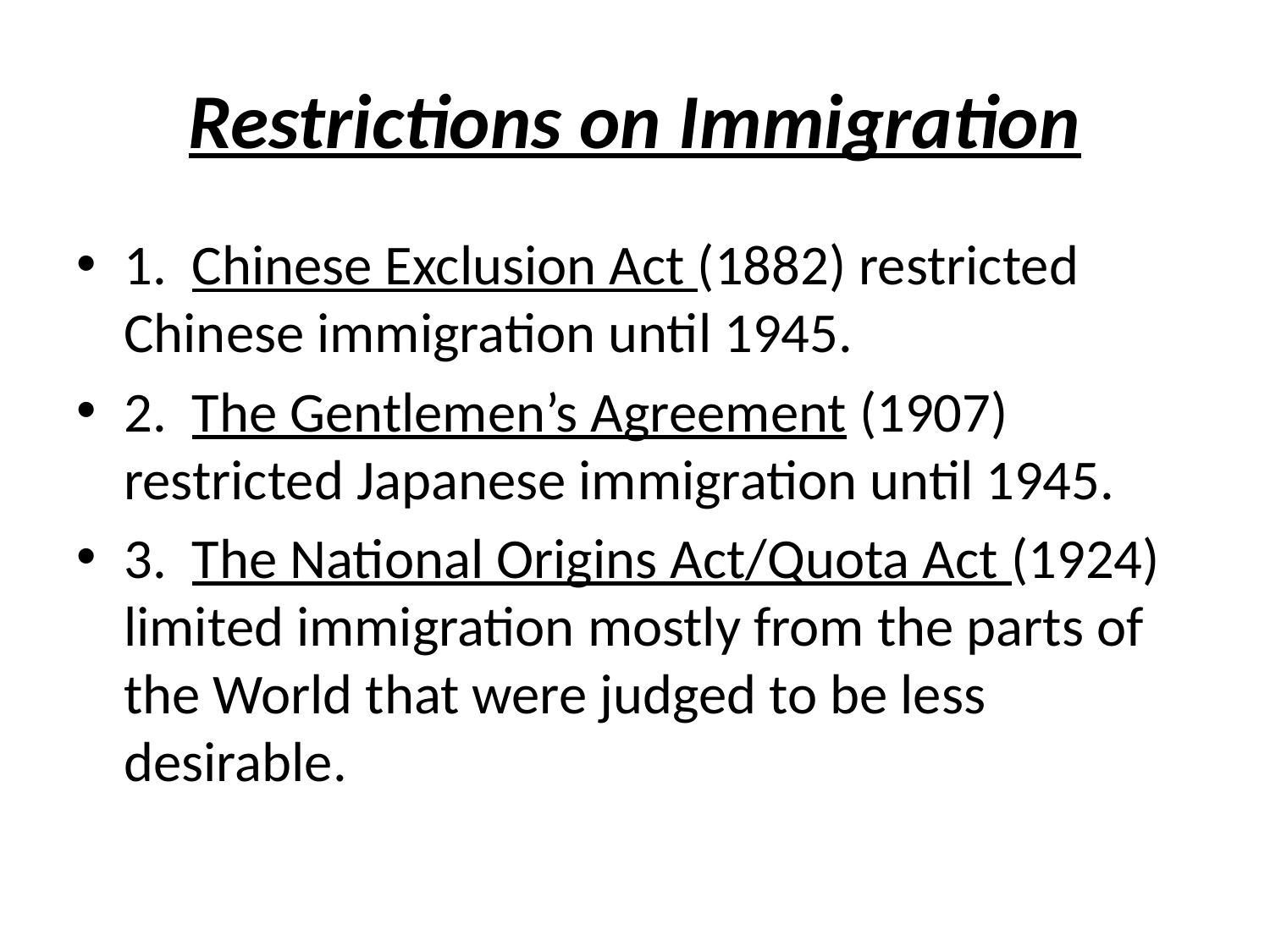

# Restrictions on Immigration
1.  Chinese Exclusion Act (1882) restricted Chinese immigration until 1945.
2.  The Gentlemen’s Agreement (1907) restricted Japanese immigration until 1945.
3.  The National Origins Act/Quota Act (1924) limited immigration mostly from the parts of the World that were judged to be less desirable.